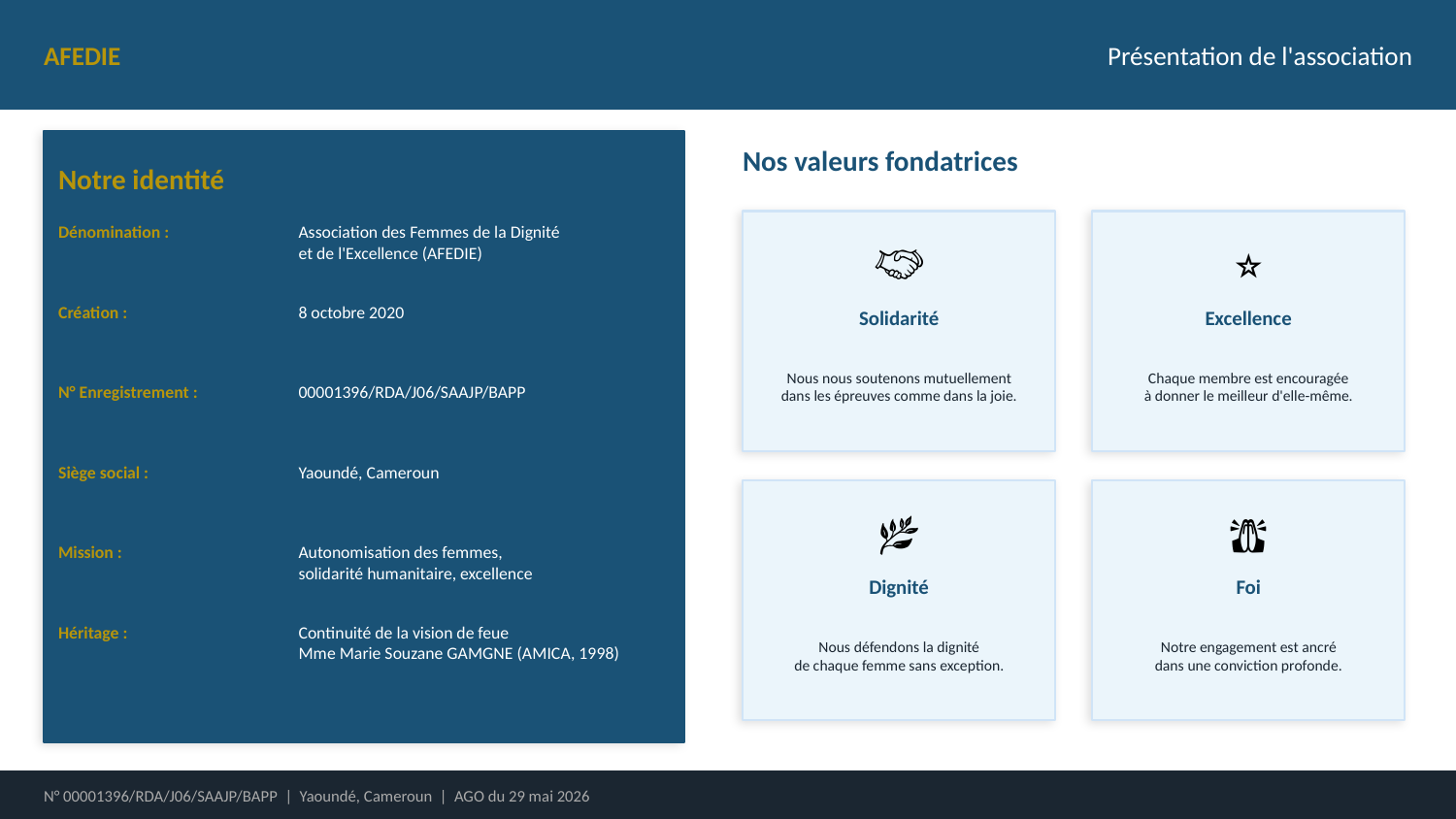

AFEDIE
Présentation de l'association

Nos valeurs fondatrices
Notre identité

Dénomination :
Association des Femmes de la Dignité
et de l'Excellence (AFEDIE)
🤝
⭐
Solidarité
Excellence
Création :
8 octobre 2020
Nous nous soutenons mutuellement
dans les épreuves comme dans la joie.
Chaque membre est encouragée
à donner le meilleur d'elle-même.
N° Enregistrement :
00001396/RDA/J06/SAAJP/BAPP
Siège social :
Yaoundé, Cameroun

🌿
🙏
Mission :
Autonomisation des femmes,
solidarité humanitaire, excellence
Dignité
Foi
Nous défendons la dignité
de chaque femme sans exception.
Notre engagement est ancré
dans une conviction profonde.
Héritage :
Continuité de la vision de feue
Mme Marie Souzane GAMGNE (AMICA, 1998)

N° 00001396/RDA/J06/SAAJP/BAPP  |  Yaoundé, Cameroun  |  AGO du 29 mai 2026